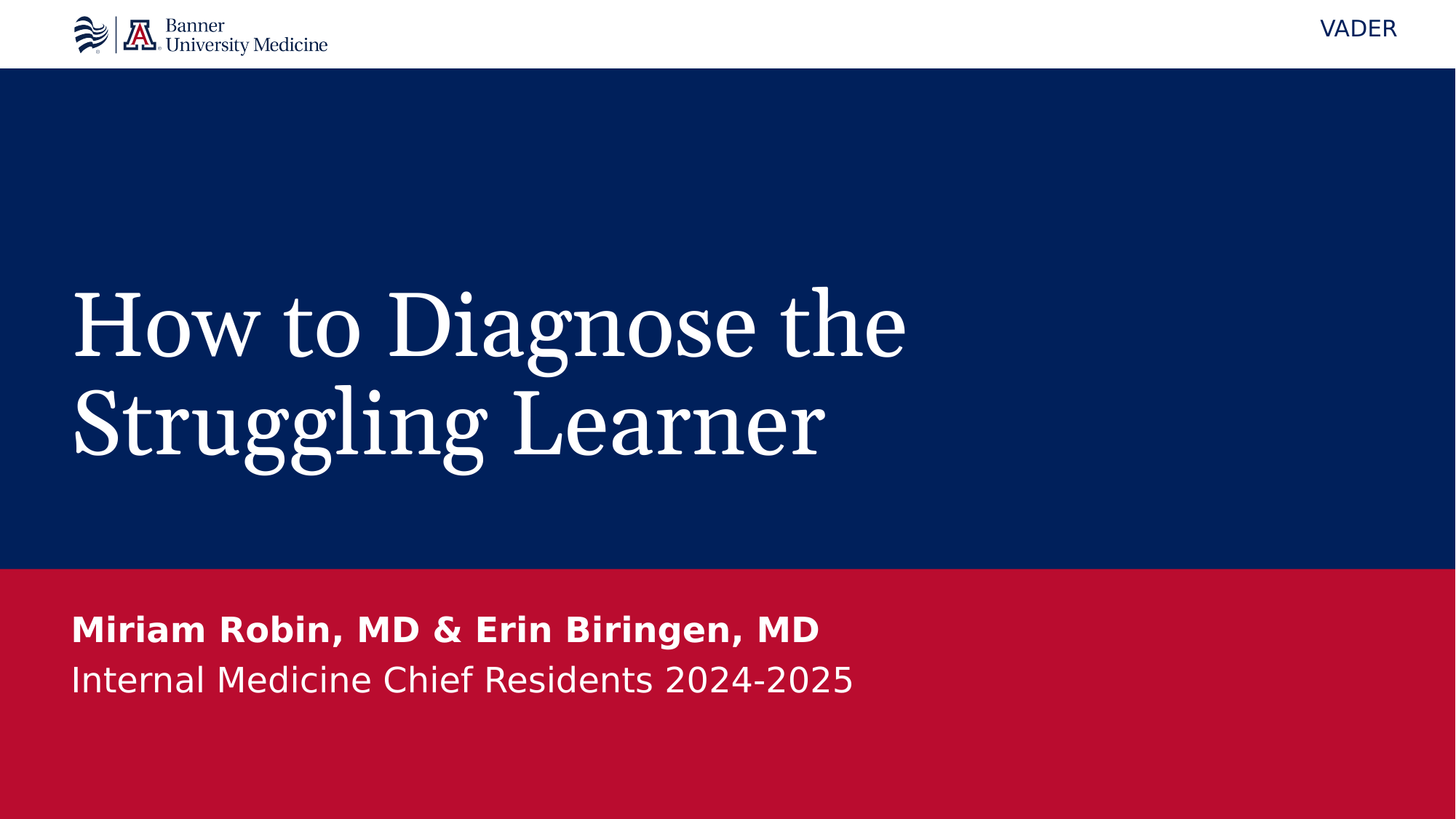

VADER
# How to Diagnose the Struggling Learner
Miriam Robin, MD & Erin Biringen, MD
Internal Medicine Chief Residents 2024-2025